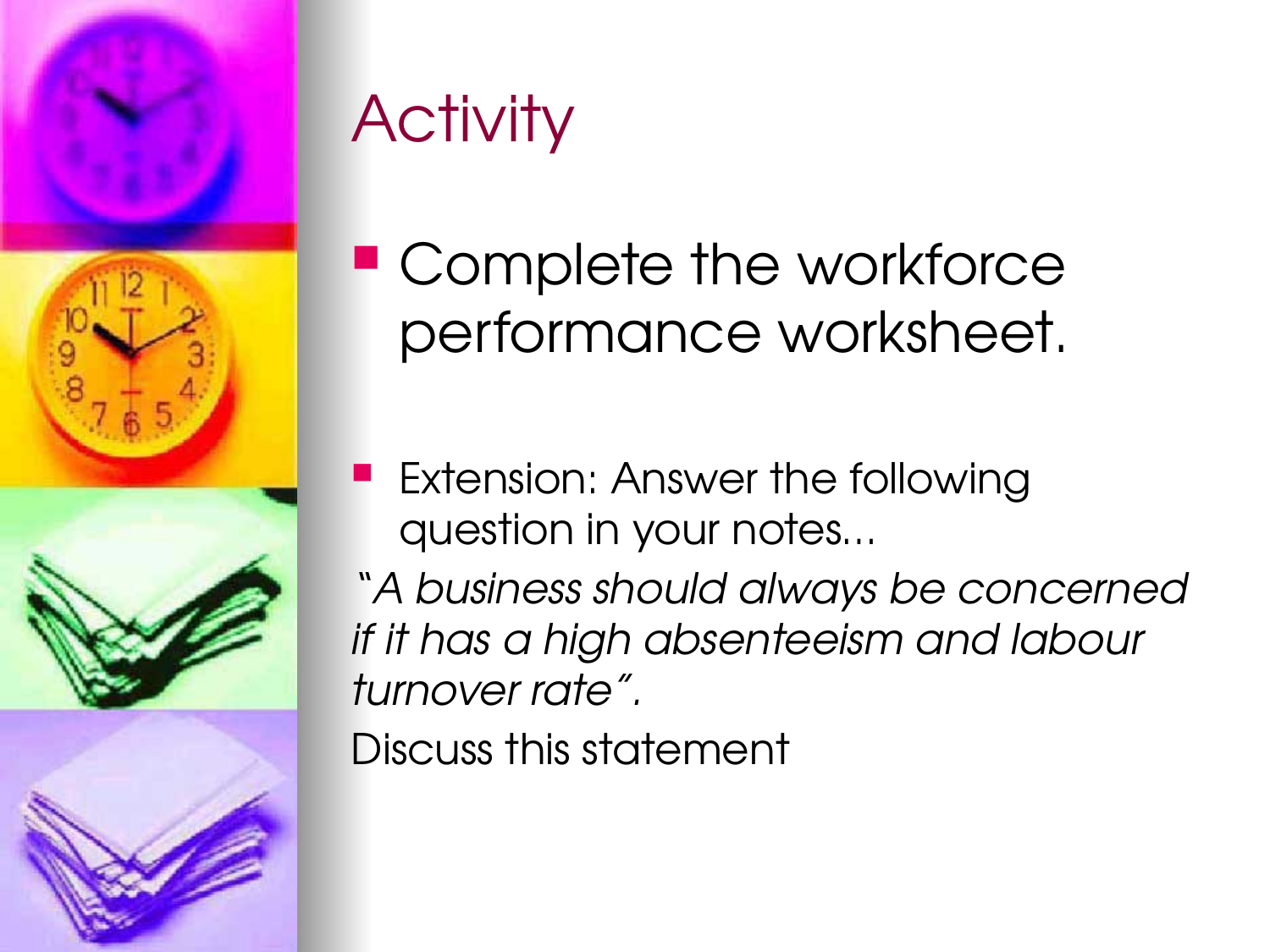

# Activity
Complete the workforce performance worksheet.

Extension: Answer the following question in your notes…
“A business should always be concerned if it has a high absenteeism and labour turnover rate”.
Discuss this statement